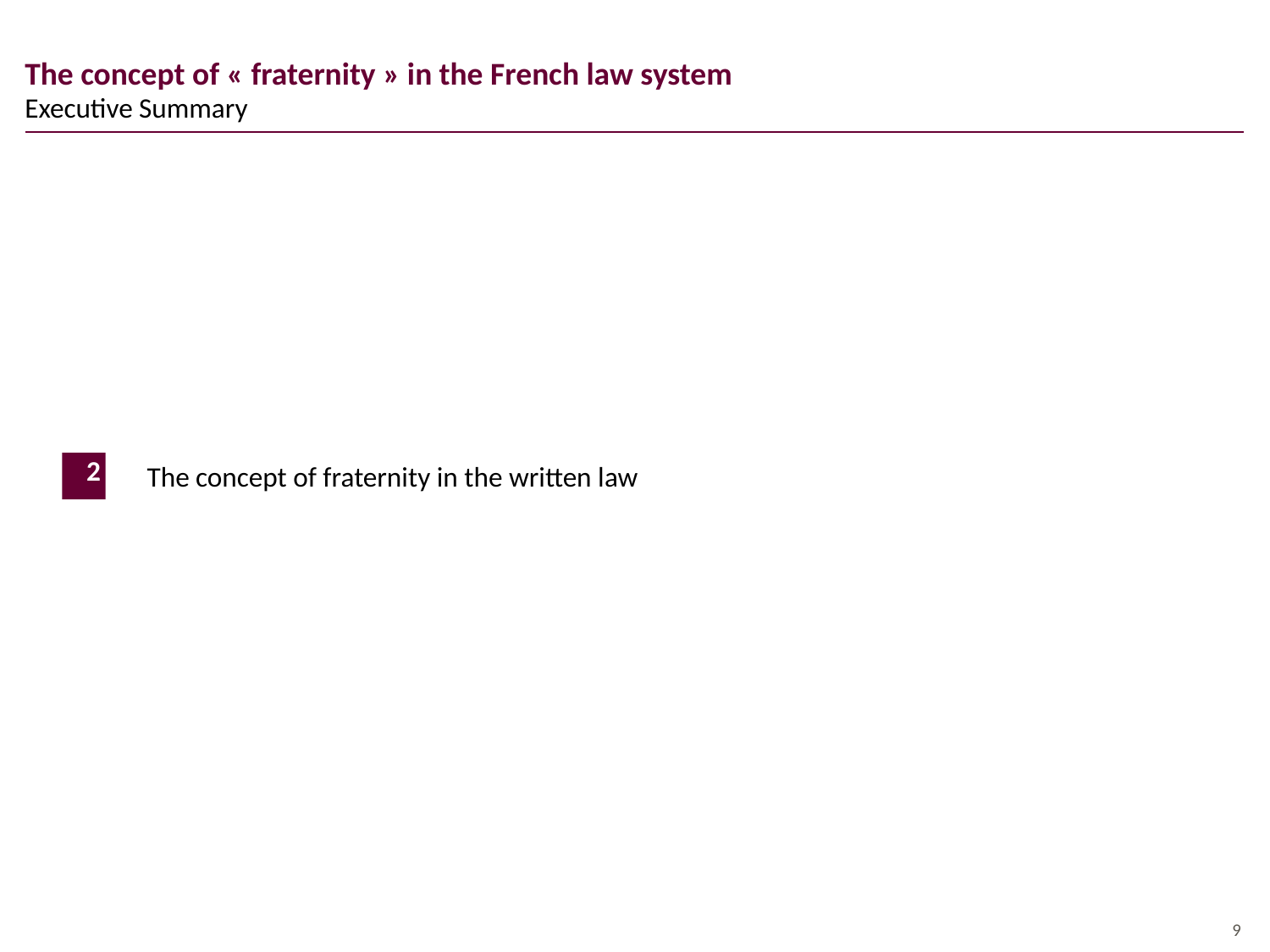

# The concept of « fraternity » in the French law system
Executive Summary

2
The concept of fraternity in the written law